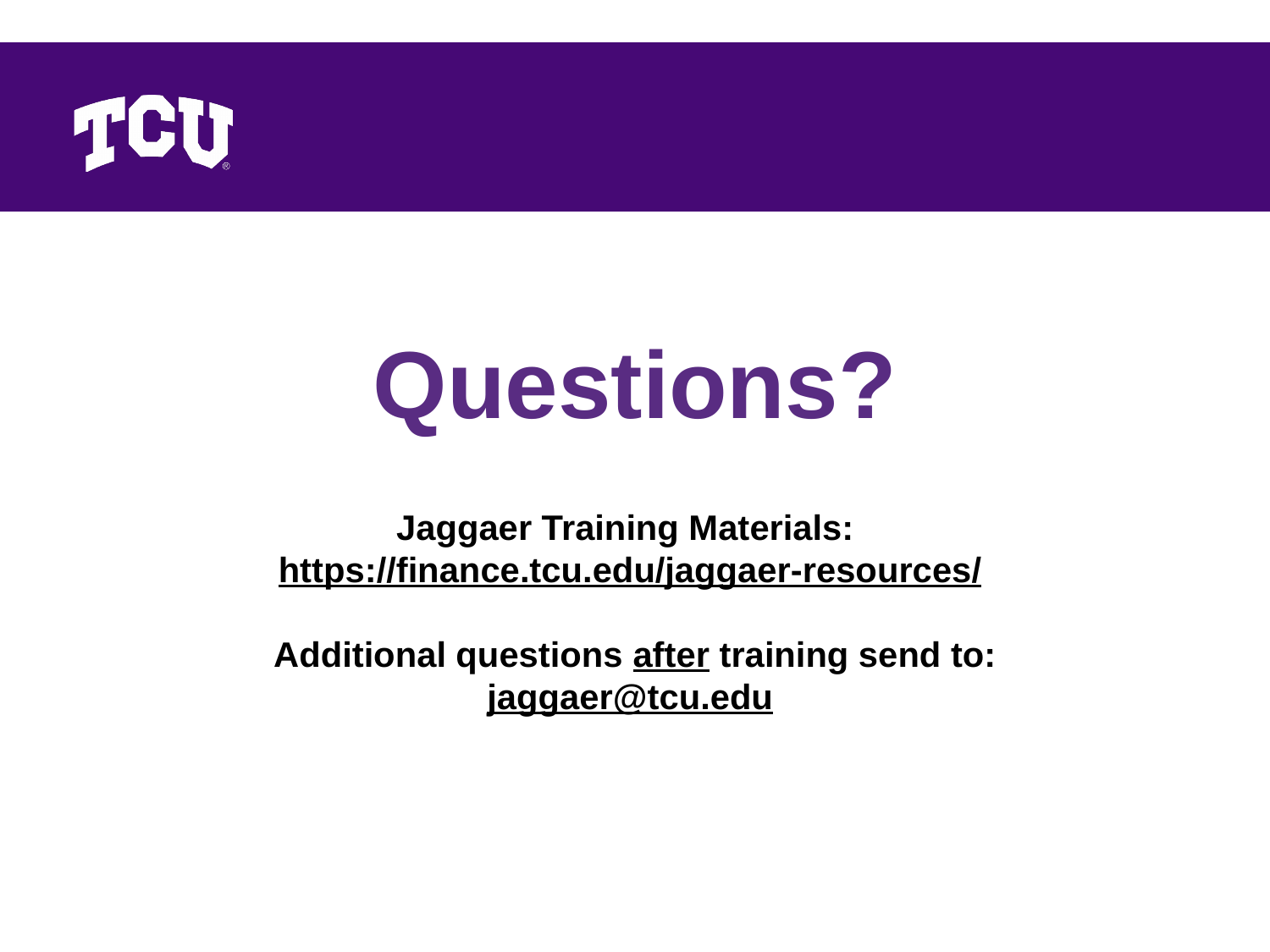

#
Questions?

Jaggaer Training Materials:
https://finance.tcu.edu/jaggaer-resources/

Additional questions after training send to:
jaggaer@tcu.edu